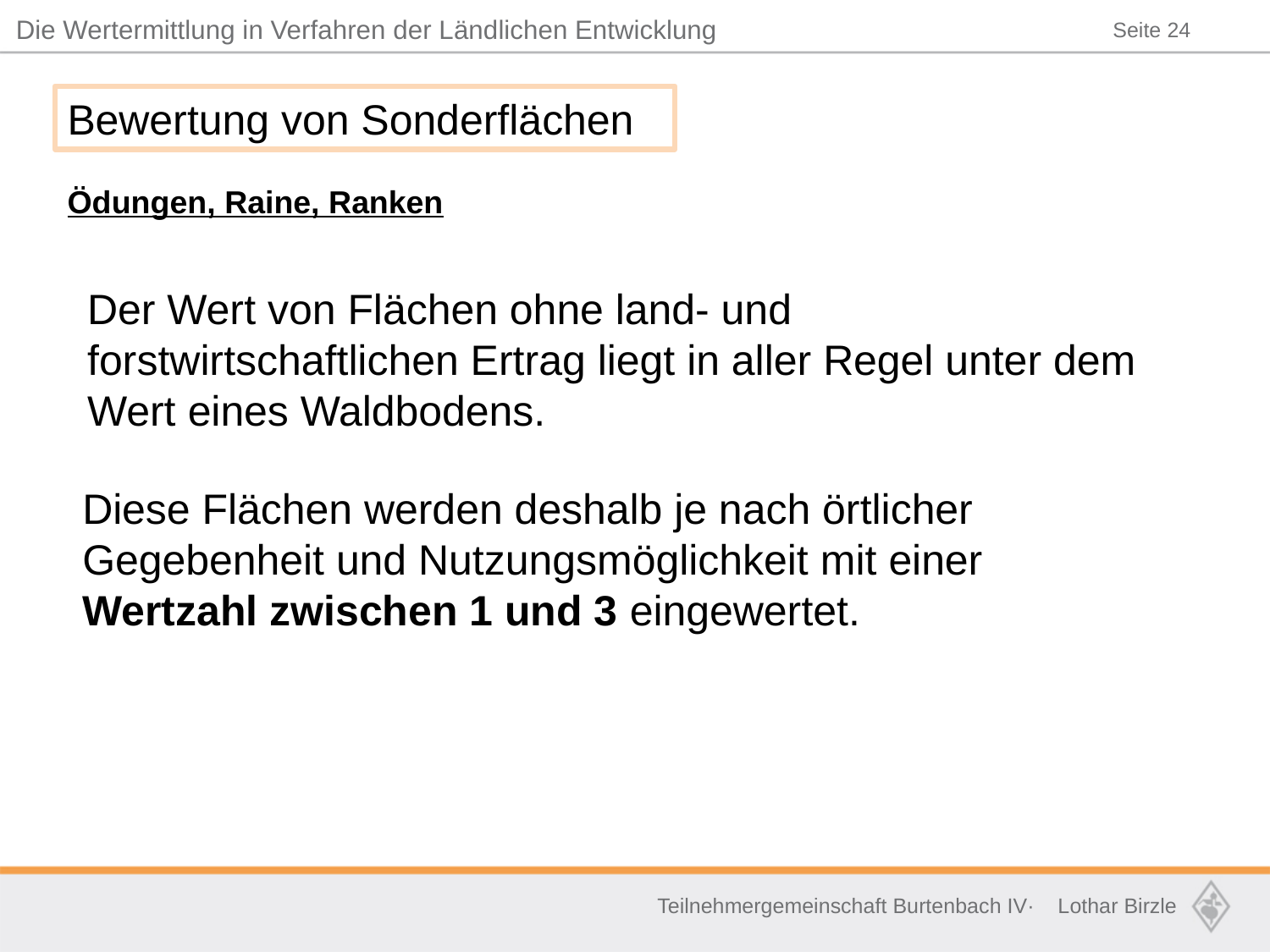

Bewertung von Sonderflächen
Ödungen, Raine, Ranken
Der Wert von Flächen ohne land- und forstwirtschaftlichen Ertrag liegt in aller Regel unter dem Wert eines Waldbodens.
Diese Flächen werden deshalb je nach örtlicher Gegebenheit und Nutzungsmöglichkeit mit einer Wertzahl zwischen 1 und 3 eingewertet.